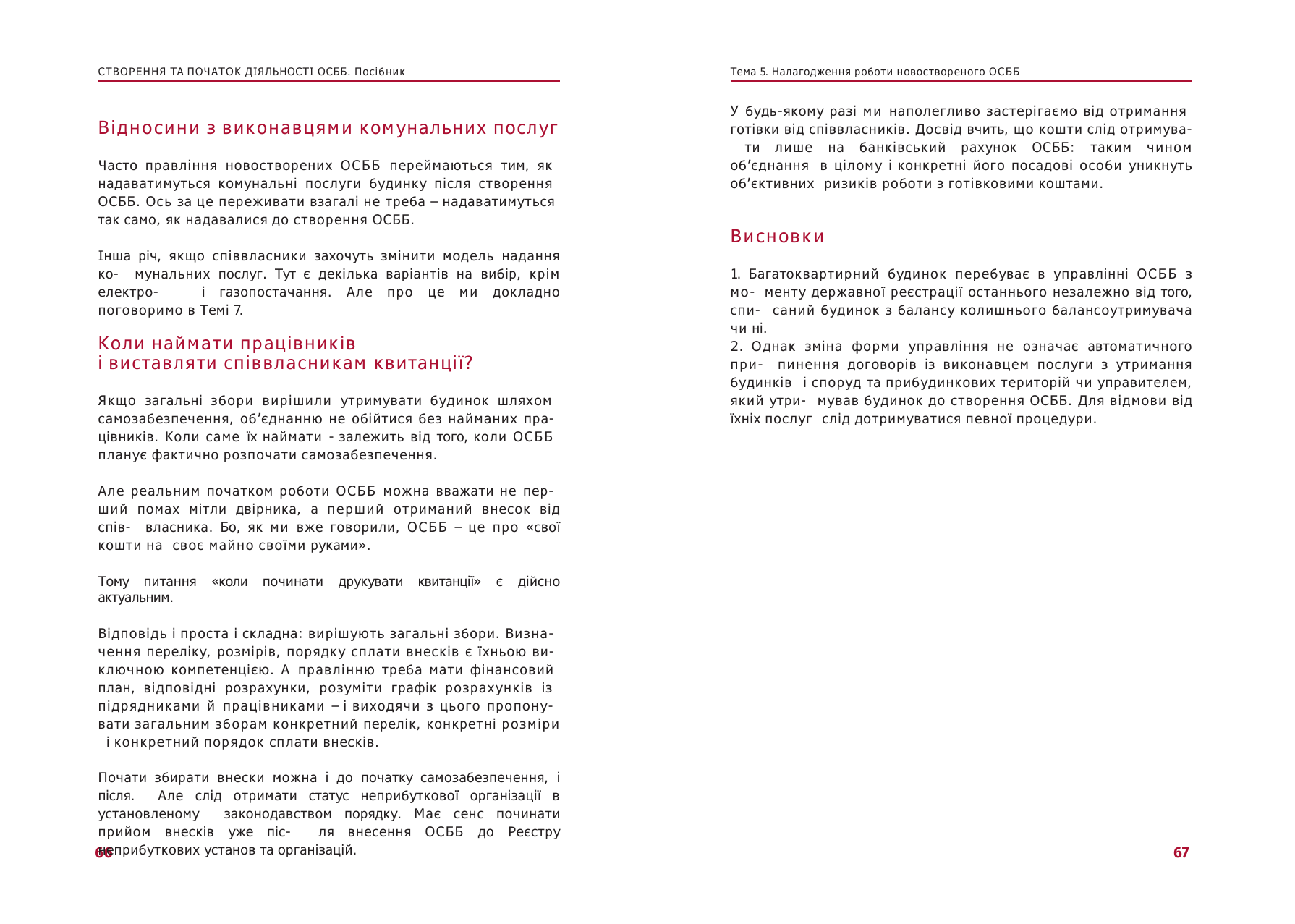

СТВОРЕННЯ ТА ПОЧАТОК ДІЯЛЬНОСТІ ОСББ. Посібник
Тема 5. Налагодження роботи новоствореного ОСББ
У будь-якому разі ми наполегливо застерігаємо від отримання  готівки від співвласників. Досвід вчить, що кошти слід отримува-  ти лише на банківський рахунок ОСББ: таким чином об’єднання  в цілому і конкретні його посадові особи уникнуть об’єктивних  ризиків роботи з готівковими коштами.
Відносини з виконавцями комунальних послуг
Часто правління новостворених ОСББ переймаються тим, як  надаватимуться комунальні послуги будинку після створення  ОСББ. Ось за це переживати взагалі не треба – надаватимуться  так само, як надавалися до створення ОСББ.
Висновки
1. Багатоквартирний будинок перебуває в управлінні ОСББ з мо-  менту державної реєстрації останнього незалежно від того, спи-  саний будинок з балансу колишнього балансоутримувача чи ні.
Інша річ, якщо співвласники захочуть змінити модель надання ко-  мунальних послуг. Тут є декілька варіантів на вибір, крім електро-   і газопостачання. Але про це ми докладно поговоримо в Темі 7.
Коли наймати працівників
і виставляти співвласникам квитанції?
Якщо загальні збори вирішили утримувати будинок шляхом  самозабезпечення, об’єднанню не обійтися без найманих пра-  цівників. Коли саме їх наймати - залежить від того, коли ОСББ  планує фактично розпочати самозабезпечення.
2. Однак зміна форми управління не означає автоматичного при-  пинення договорів із виконавцем послуги з утримання будинків  і споруд та прибудинкових територій чи управителем, який утри-  мував будинок до створення ОСББ. Для відмови від їхніх послуг  слід дотримуватися певної процедури.
Але реальним початком роботи ОСББ можна вважати не пер-  ший помах мітли двірника, а перший отриманий внесок від спів-  власника. Бо, як ми вже говорили, ОСББ – це про «свої кошти на  своє майно своїми руками».

Тому питання «коли починати друкувати квитанції» є дійсно актуальним.

Відповідь і проста і складна: вирішують загальні збори. Визна-  чення переліку, розмірів, порядку сплати внесків є їхньою ви-  ключною компетенцією. А правлінню треба мати фінансовий  план, відповідні розрахунки, розуміти графік розрахунків із  підрядниками й працівниками – і виходячи з цього пропону-  вати загальним зборам конкретний перелік, конкретні розміри   і конкретний порядок сплати внесків.

Почати збирати внески можна і до початку самозабезпечення, і після.  Але слід отримати статус неприбуткової організації в установленому  законодавством порядку. Має сенс починати прийом внесків уже піс-  ля внесення ОСББ до Реєстру неприбуткових установ та організацій.
66
67